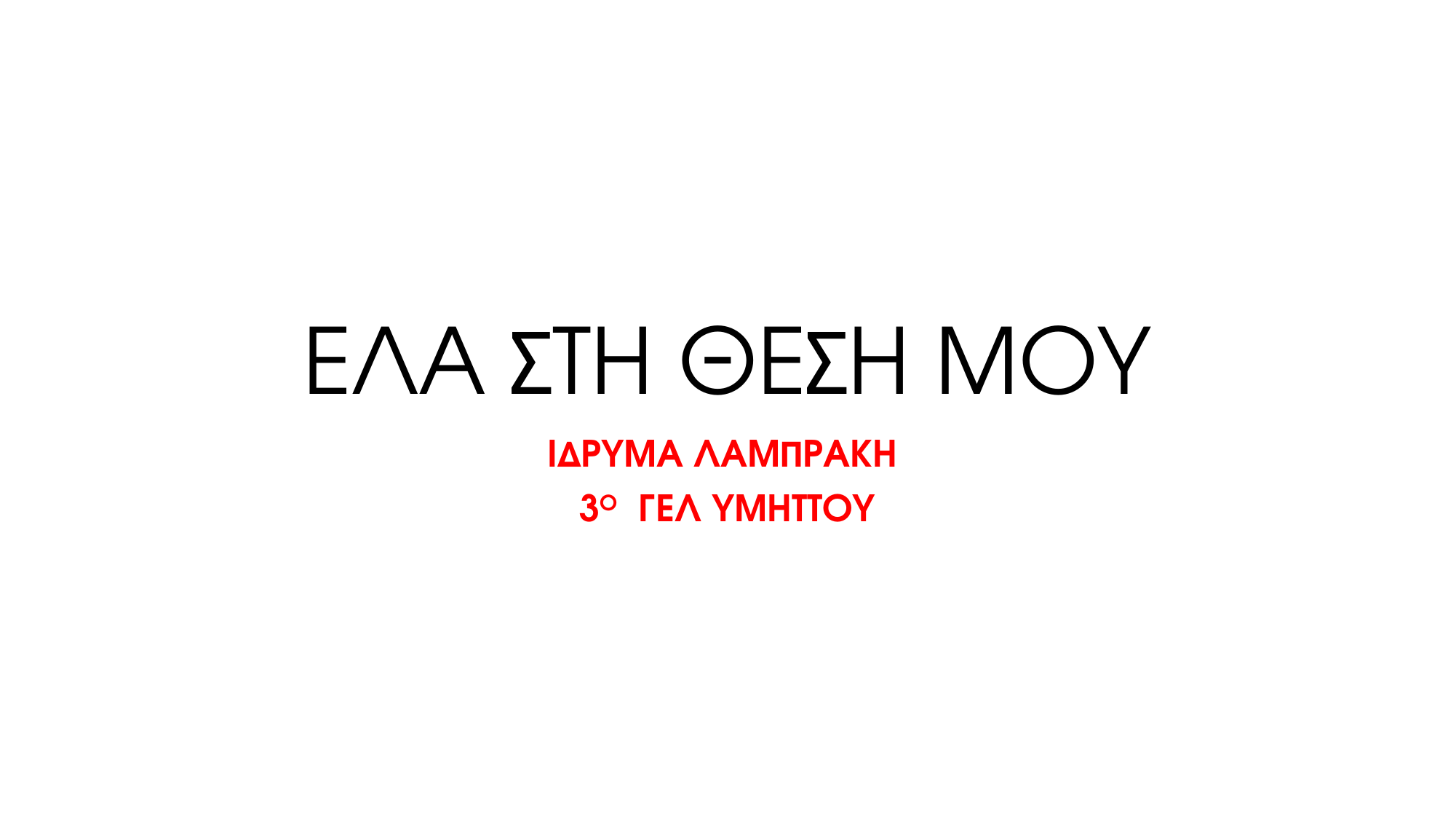

# ΕΛΑ ΣΤΗ ΘΕΣΗ ΜΟΥ
ΙΔΡΥΜΑ ΛΑΜΠΡΑΚΗ
3Ο  ΓΕΛ ΥΜΗΤΤΟΥ